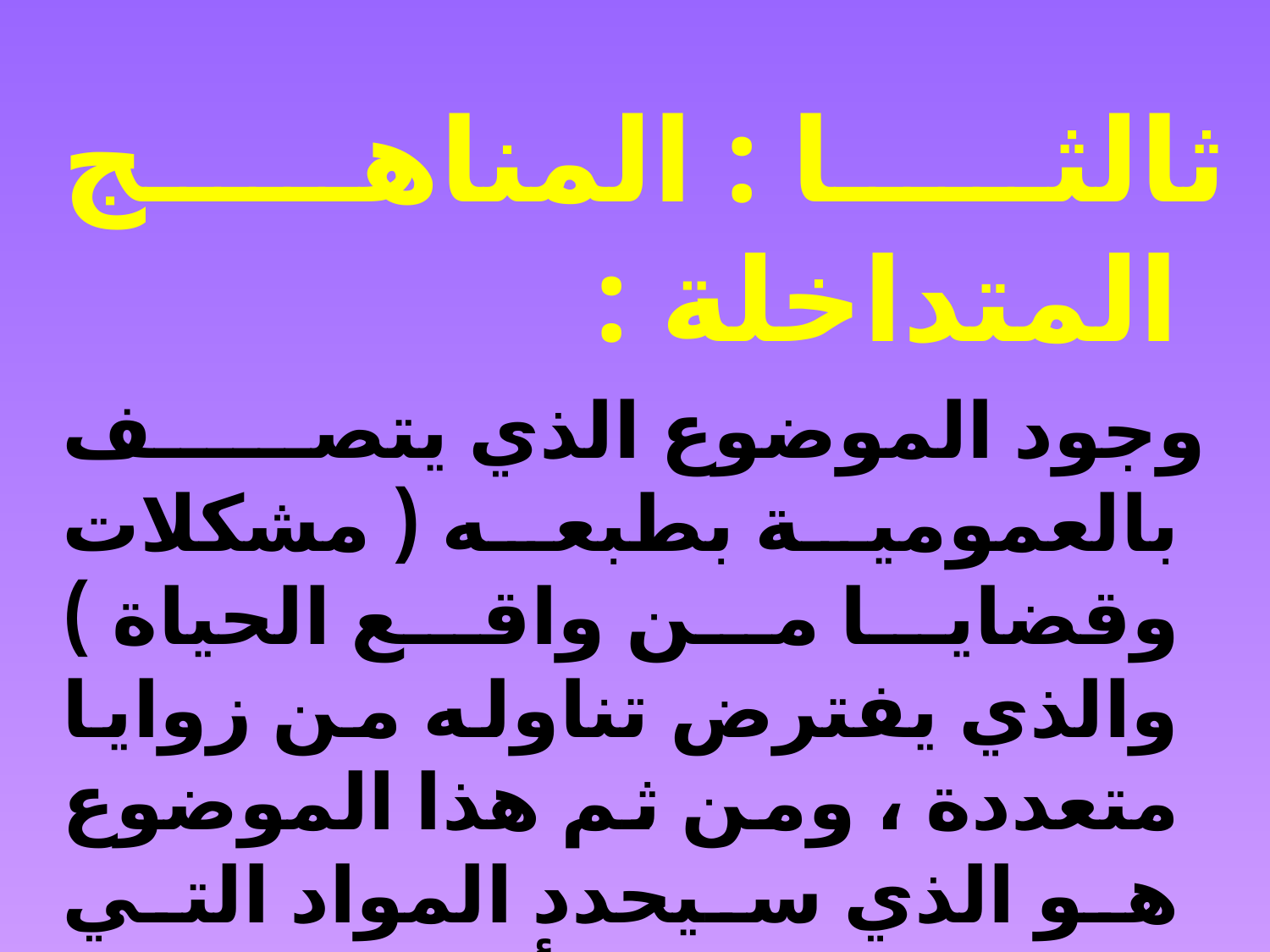

ثالثا : المناهج المتداخلة :
 وجود الموضوع الذي يتصف بالعمومية بطبعه ( مشكلات وقضايا من واقع الحياة ) والذي يفترض تناوله من زوايا متعددة ، ومن ثم هذا الموضوع هو الذي سيحدد المواد التي سوف يتم دمجها أو ضمها .